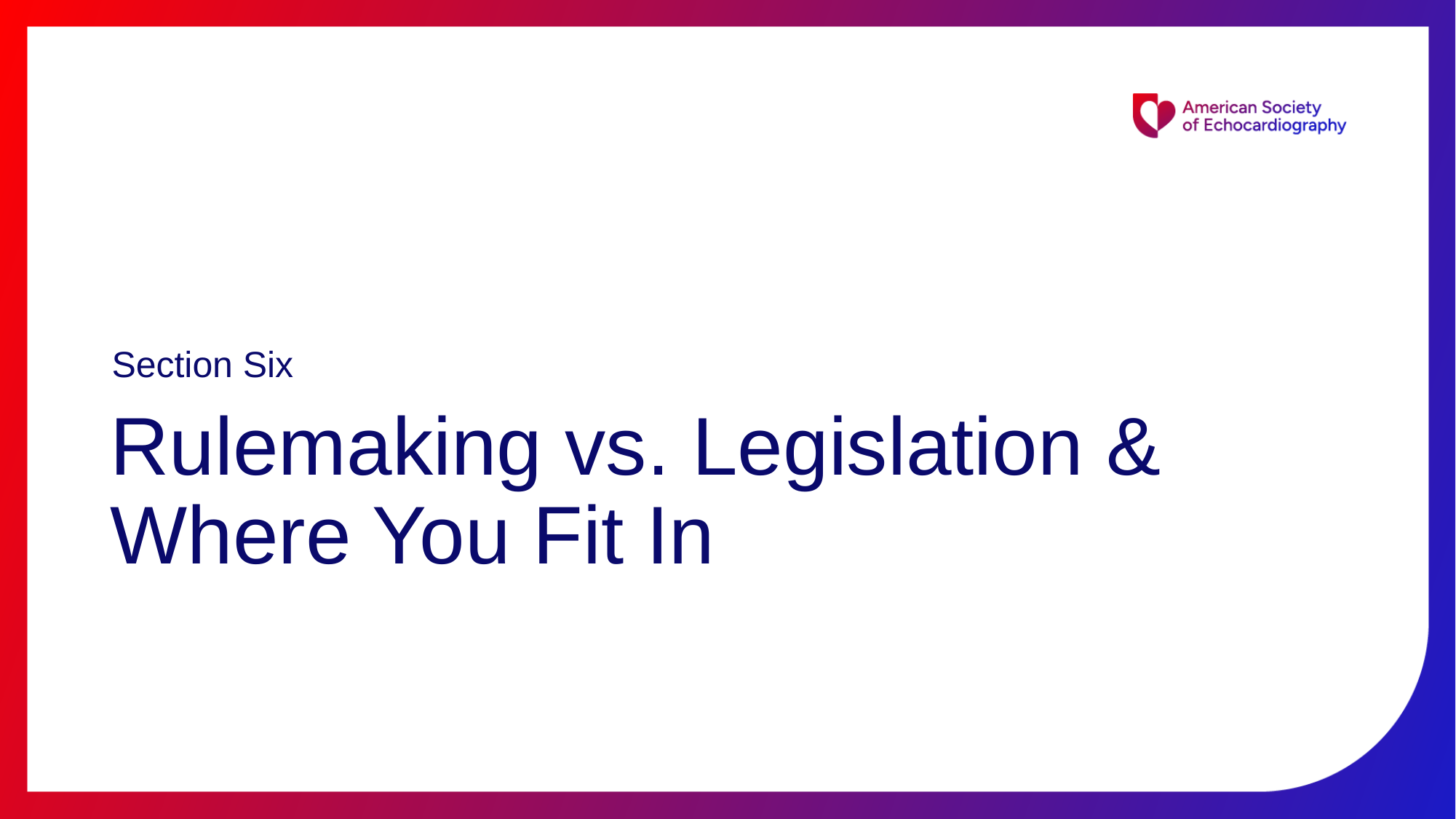

Section Six
# Rulemaking vs. Legislation & Where You Fit In